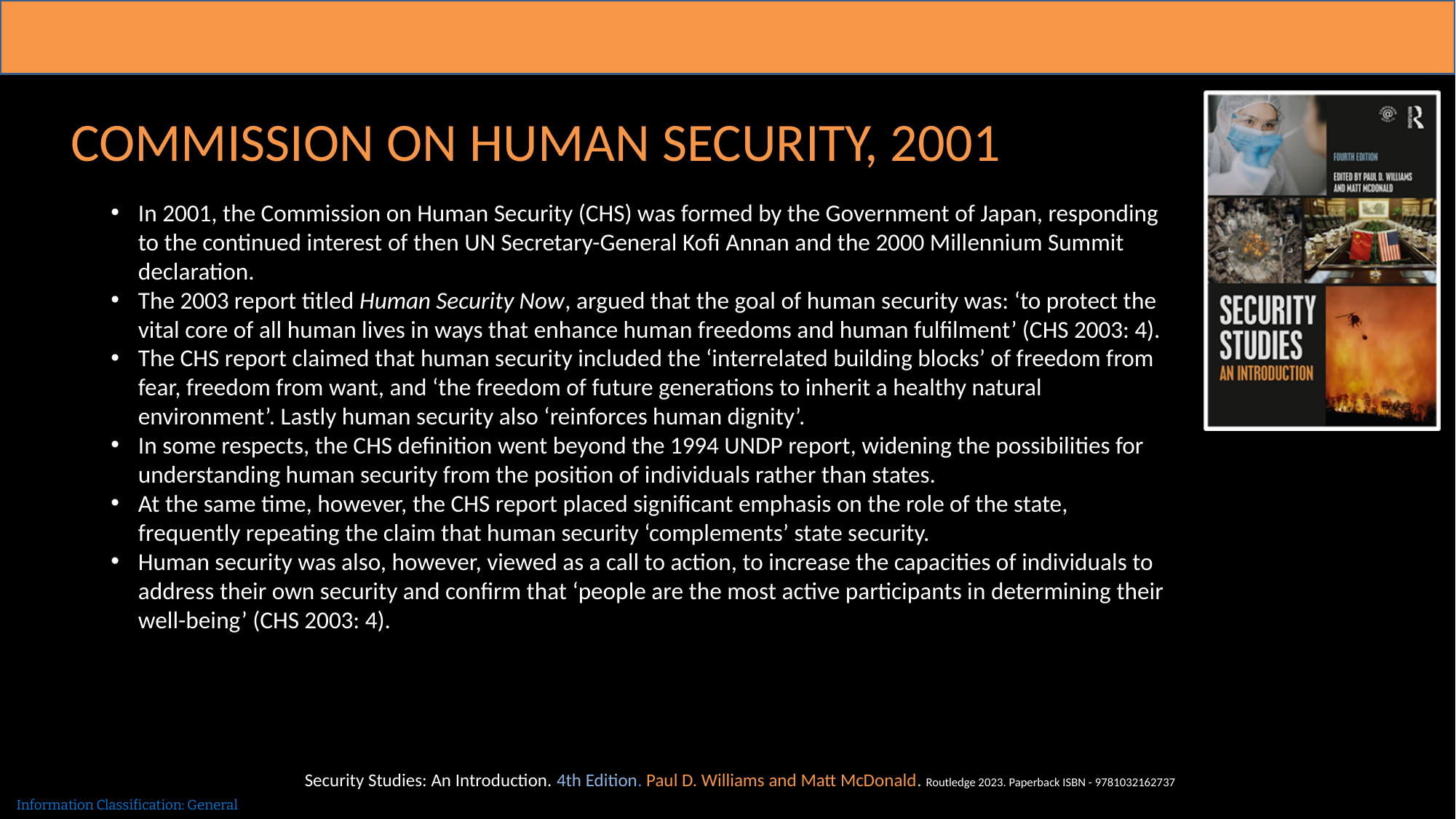

# Commission on Human Security, 2001
In 2001, the Commission on Human Security (CHS) was formed by the Government of Japan, responding to the continued interest of then UN Secretary-General Kofi Annan and the 2000 Millennium Summit declaration.
The 2003 report titled Human Security Now, argued that the goal of human security was: ‘to protect the vital core of all human lives in ways that enhance human freedoms and human fulfilment’ (CHS 2003: 4).
The CHS report claimed that human security included the ‘interrelated building blocks’ of freedom from fear, freedom from want, and ‘the freedom of future generations to inherit a healthy natural environment’. Lastly human security also ‘reinforces human dignity’.
In some respects, the CHS definition went beyond the 1994 UNDP report, widening the possibilities for understanding human security from the position of individuals rather than states.
At the same time, however, the CHS report placed significant emphasis on the role of the state, frequently repeating the claim that human security ‘complements’ state security.
Human security was also, however, viewed as a call to action, to increase the capacities of individuals to address their own security and confirm that ‘people are the most active participants in determining their well-being’ (CHS 2003: 4).